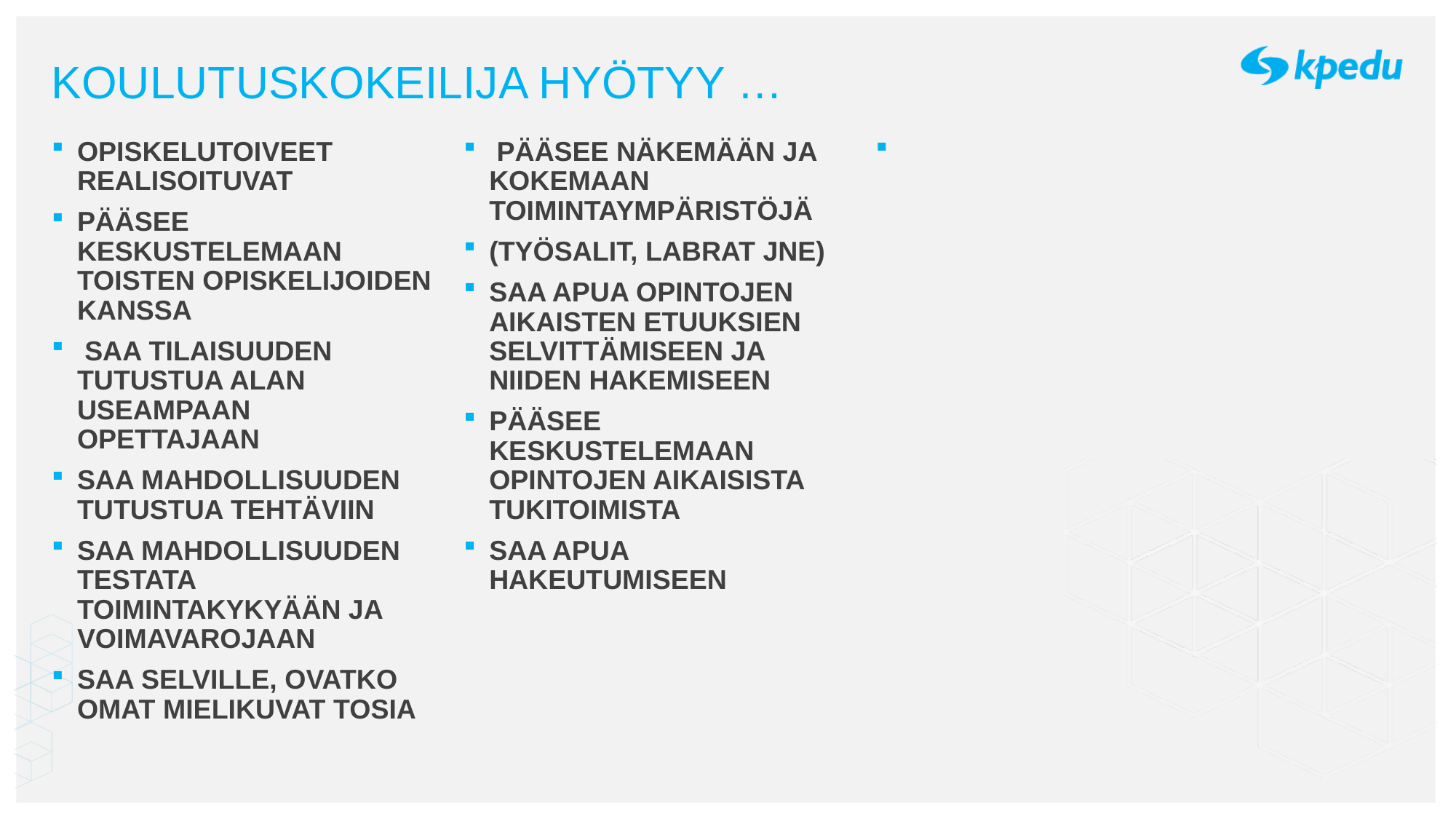

# KOULUTUSKOKEILIJA HYÖTYY …
OPISKELUTOIVEET REALISOITUVAT
PÄÄSEE KESKUSTELEMAAN   TOISTEN OPISKELIJOIDEN KANSSA
 SAA TILAISUUDEN TUTUSTUA ALAN USEAMPAAN OPETTAJAAN
SAA MAHDOLLISUUDEN TUTUSTUA TEHTÄVIIN
SAA MAHDOLLISUUDEN TESTATA TOIMINTAKYKYÄÄN JA VOIMAVAROJAAN
SAA SELVILLE, OVATKO OMAT MIELIKUVAT TOSIA

 PÄÄSEE NÄKEMÄÄN JA KOKEMAAN TOIMINTAYMPÄRISTÖJÄ
(TYÖSALIT, LABRAT JNE)
SAA APUA OPINTOJEN AIKAISTEN ETUUKSIEN SELVITTÄMISEEN JA NIIDEN HAKEMISEEN
PÄÄSEE KESKUSTELEMAAN OPINTOJEN AIKAISISTA TUKITOIMISTA
SAA APUA HAKEUTUMISEEN